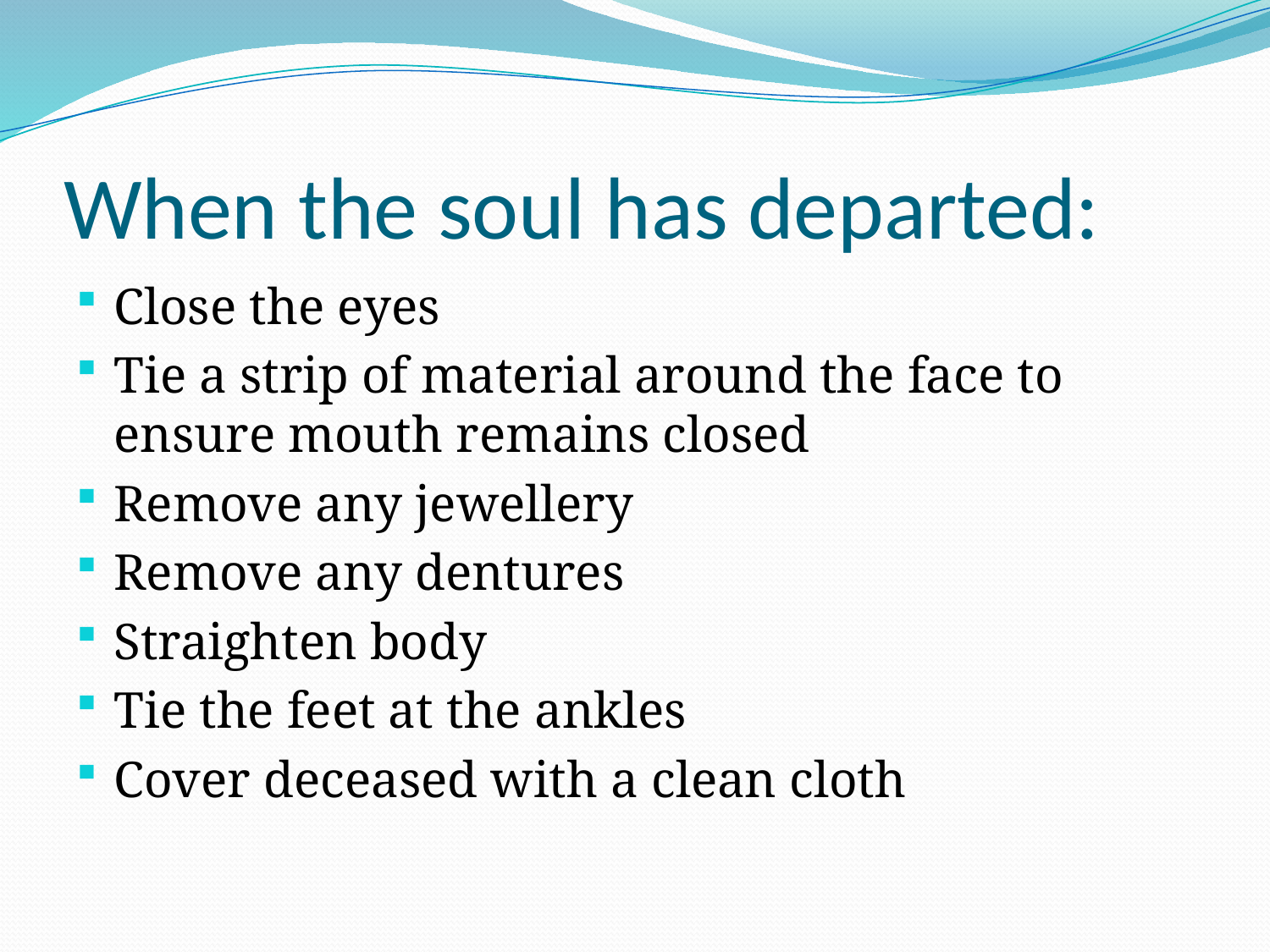

# When the soul has departed:
Close the eyes
Tie a strip of material around the face to ensure mouth remains closed
Remove any jewellery
Remove any dentures
Straighten body
Tie the feet at the ankles
Cover deceased with a clean cloth